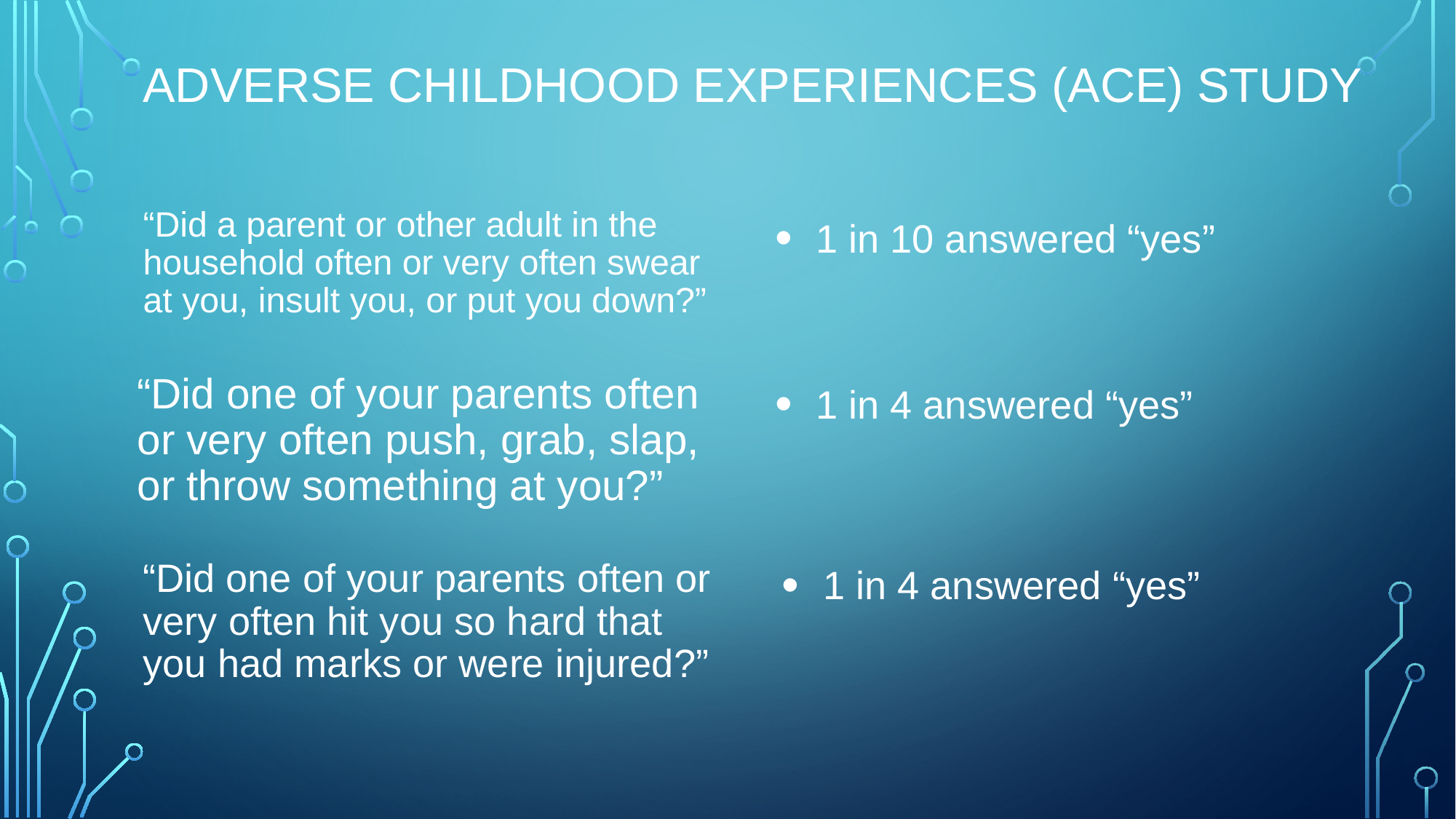

# ADVERSE CHILDHOOD EXPERIENCES (ACE) STUDY
“Did a parent or other adult in the household often or very often swear at you, insult you, or put you down?”
1 in 10 answered “yes”
1 in 4 answered “yes”
“Did one of your parents often or very often push, grab, slap, or throw something at you?”
“Did one of your parents often or very often hit you so hard that you had marks or were injured?”

1 in 4 answered “yes”